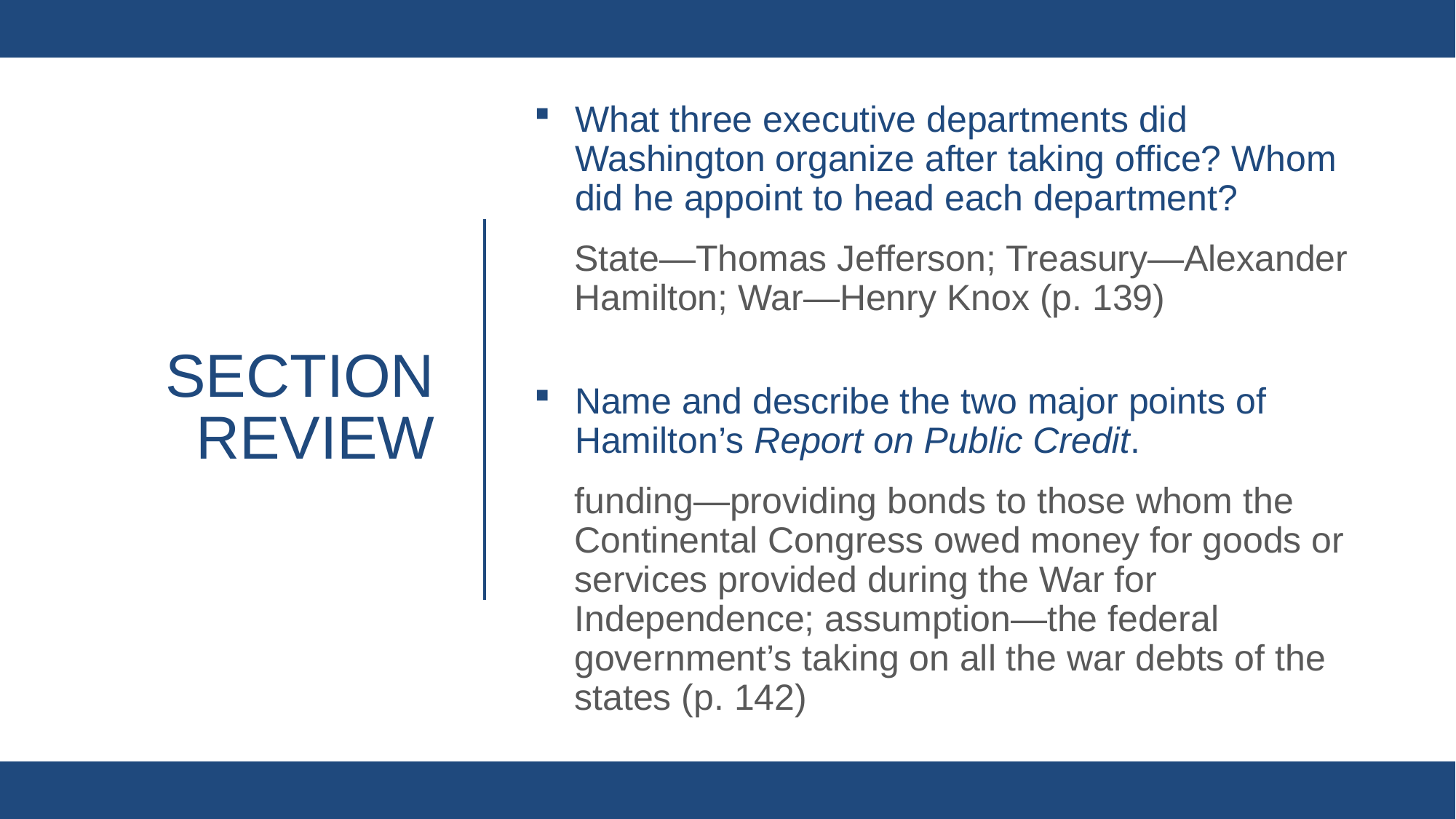

What three executive departments did Washington organize after taking office? Whom did he appoint to head each department?
State—Thomas Jefferson; Treasury—Alexander Hamilton; War—Henry Knox (p. 139)

Name and describe the two major points of Hamilton’s Report on Public Credit.
funding—providing bonds to those whom the Continental Congress owed money for goods or services provided during the War for Independence; assumption—the federal government’s taking on all the war debts of the states (p. 142)
# Section review